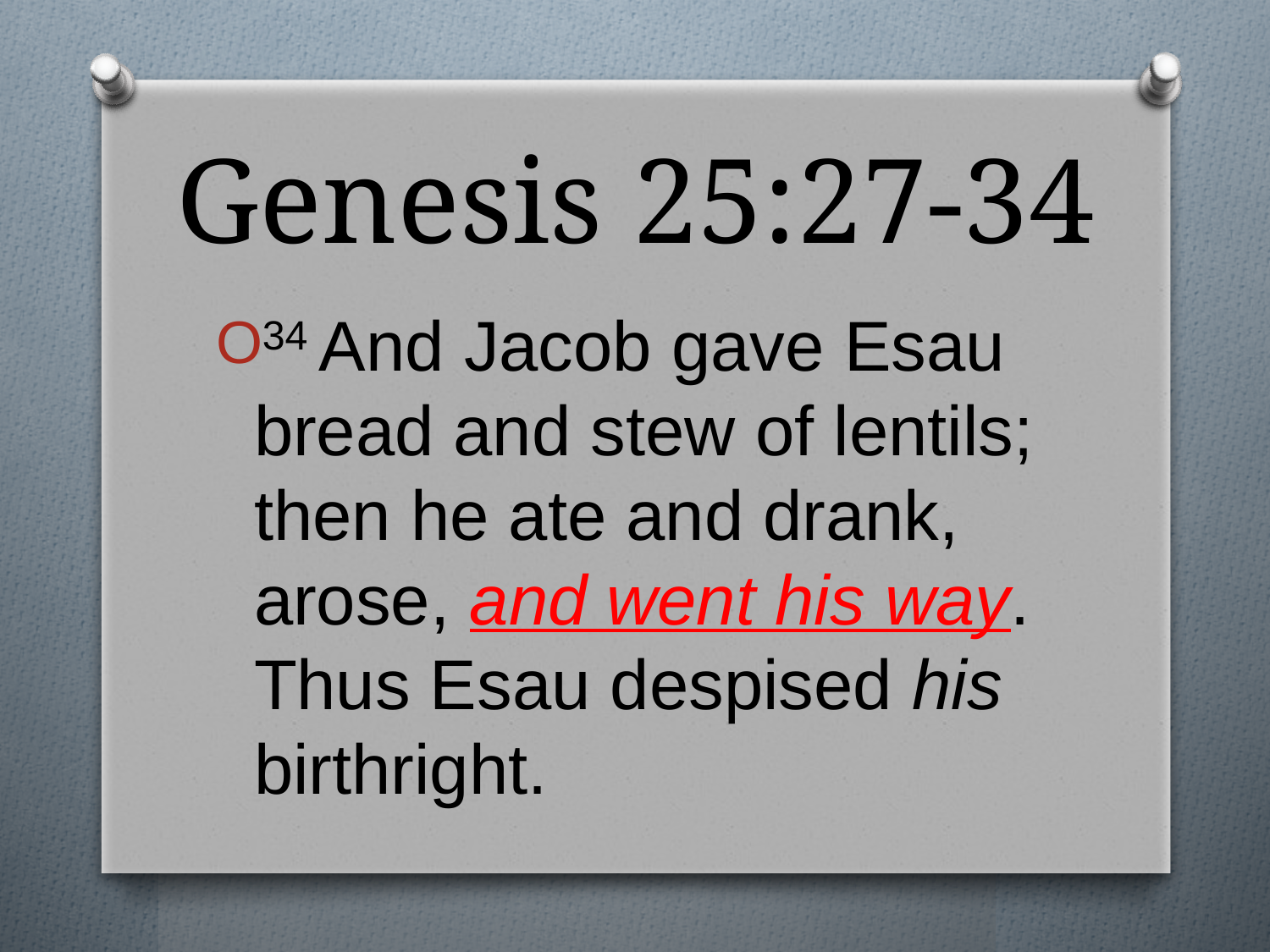

# Genesis 25:27-34
34 And Jacob gave Esau bread and stew of lentils; then he ate and drank, arose, and went his way. Thus Esau despised his birthright.